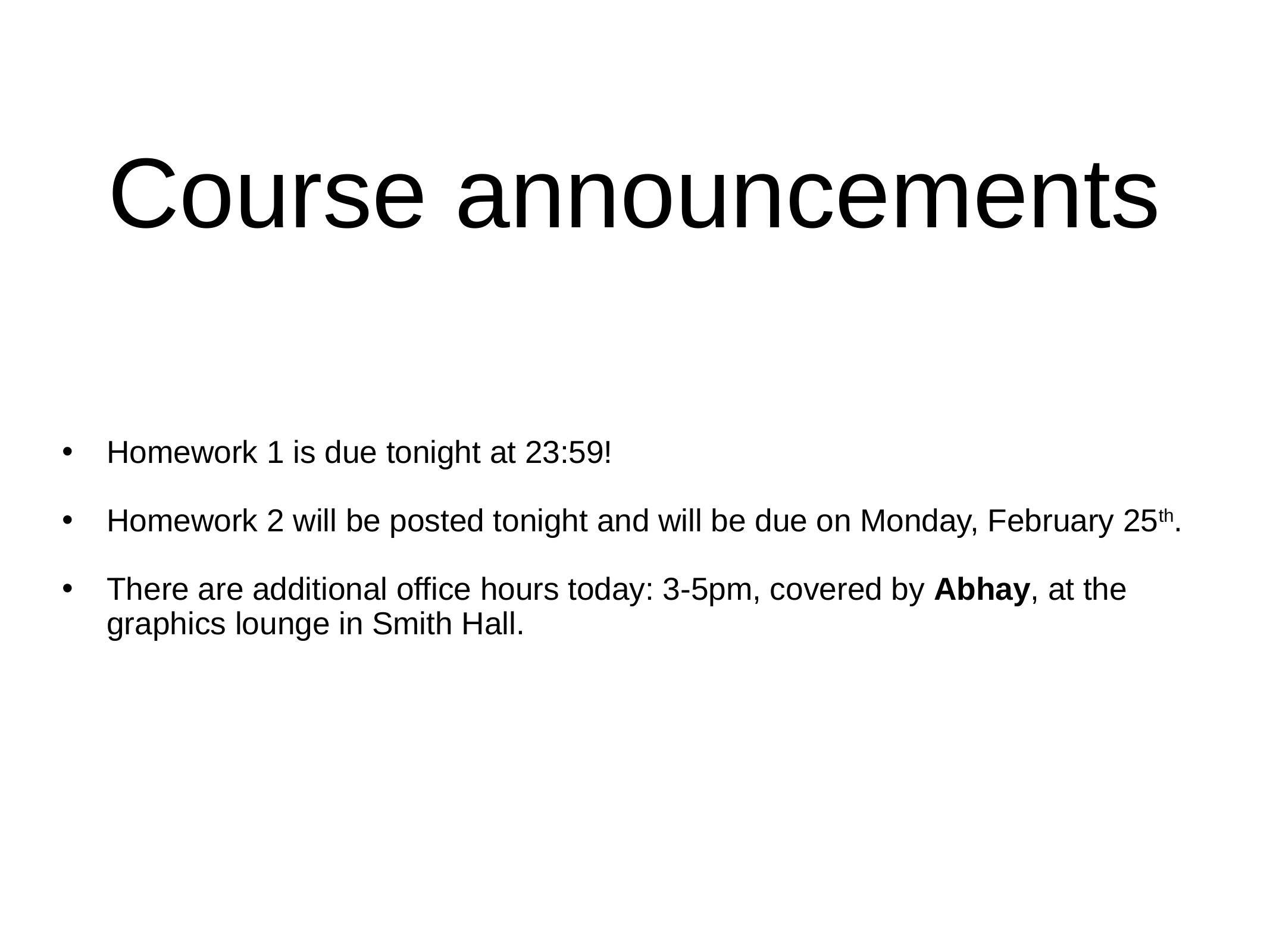

# Course announcements
Homework 1 is due tonight at 23:59!

Homework 2 will be posted tonight and will be due on Monday, February 25th.

There are additional office hours today: 3-5pm, covered by Abhay, at the graphics lounge in Smith Hall.